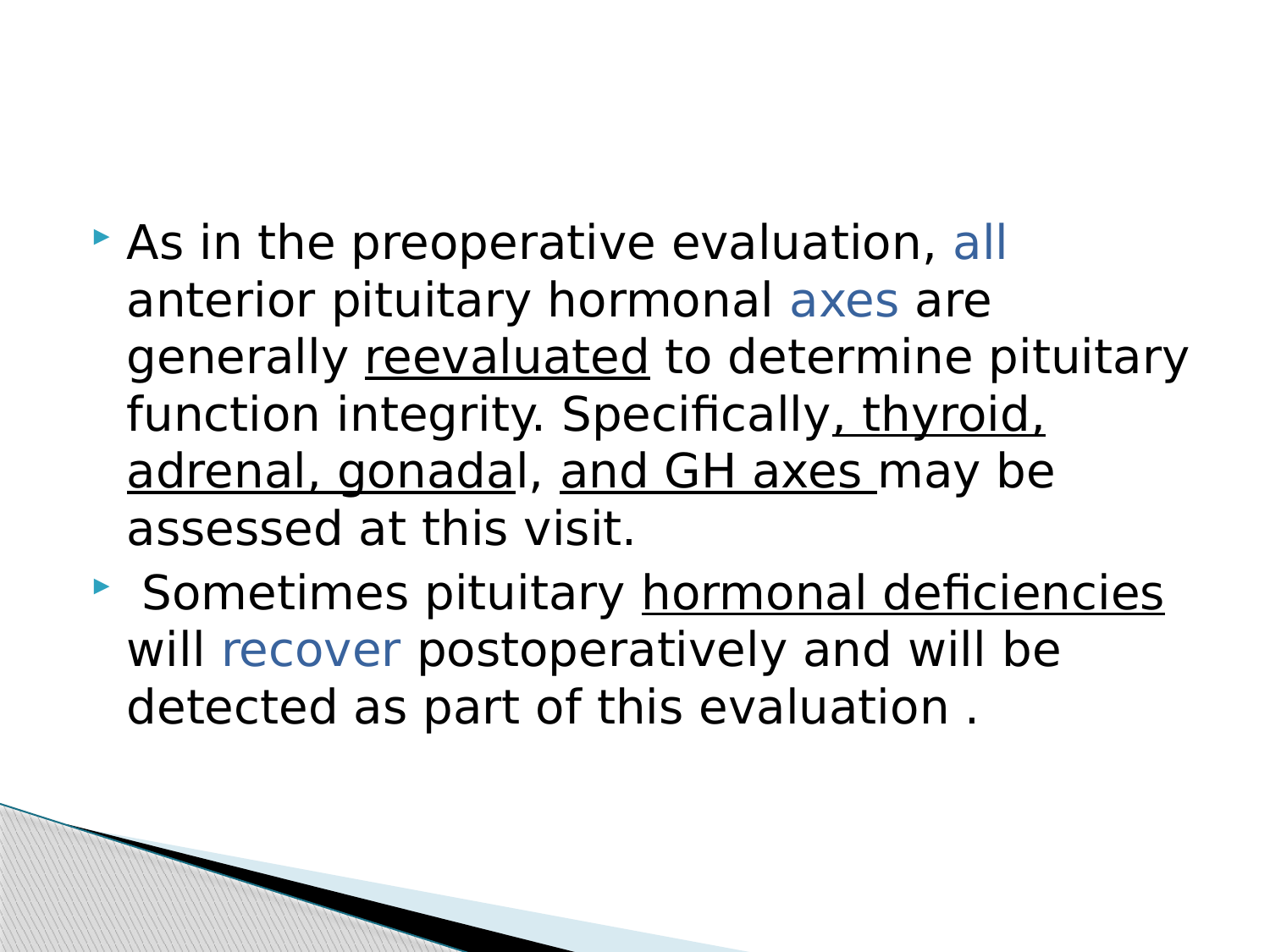

#
As in the preoperative evaluation, all anterior pituitary hormonal axes are generally reevaluated to determine pituitary function integrity. Specifically, thyroid, adrenal, gonadal, and GH axes may be assessed at this visit.
 Sometimes pituitary hormonal deficiencies will recover postoperatively and will be detected as part of this evaluation .